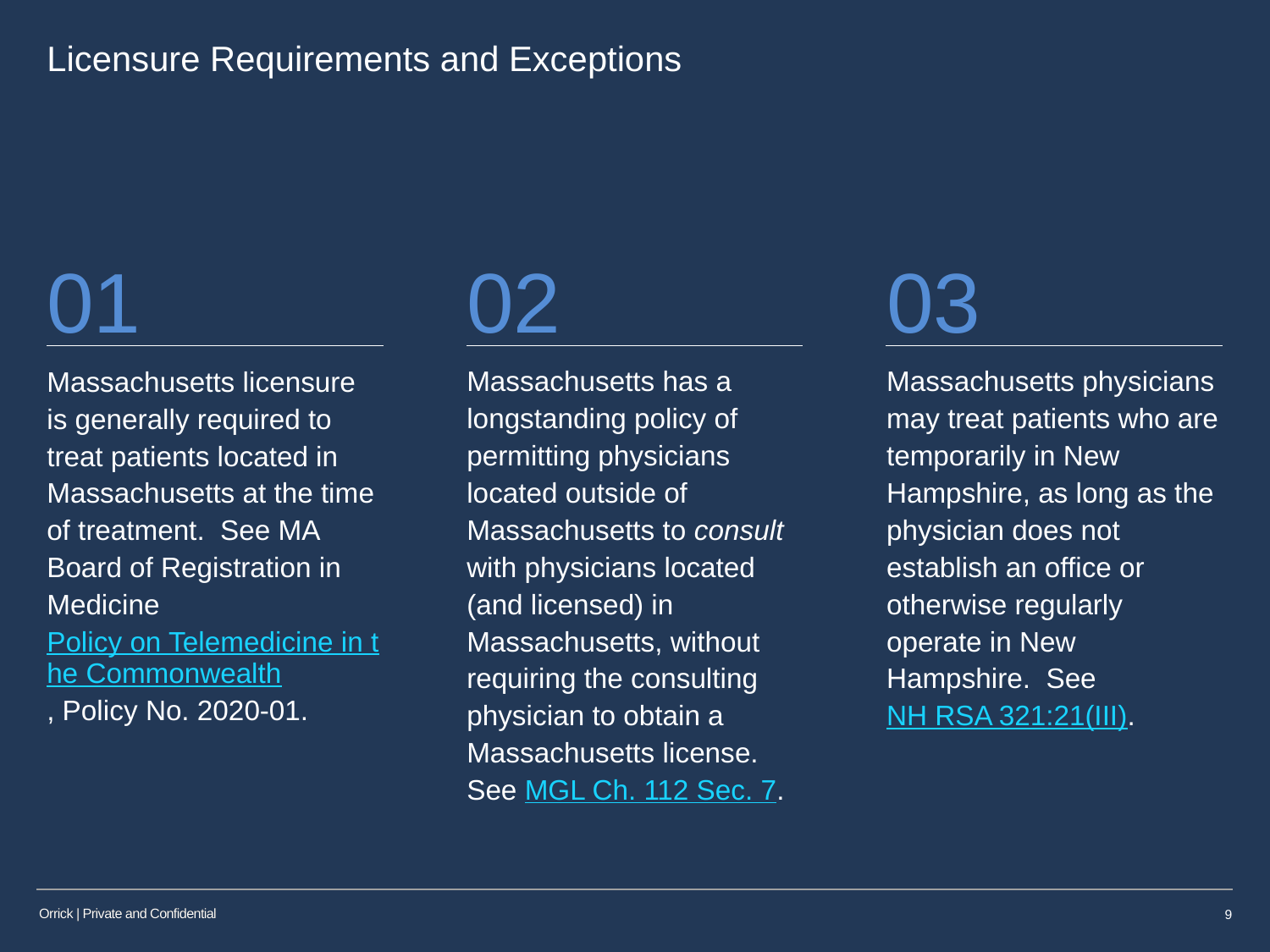

# Licensure Requirements and Exceptions
02
Massachusetts has a longstanding policy of permitting physicians located outside of Massachusetts to consult with physicians located (and licensed) in Massachusetts, without requiring the consulting physician to obtain a Massachusetts license. See MGL Ch. 112 Sec. 7.

03
Massachusetts physicians may treat patients who are temporarily in New Hampshire, as long as the physician does not establish an office or otherwise regularly operate in New Hampshire.  See NH RSA 321:21(III).
01
Massachusetts licensure is generally required to treat patients located in Massachusetts at the time of treatment.  See MA Board of Registration in Medicine Policy on Telemedicine in the Commonwealth, Policy No. 2020-01.

9
Orrick | Private and Confidential